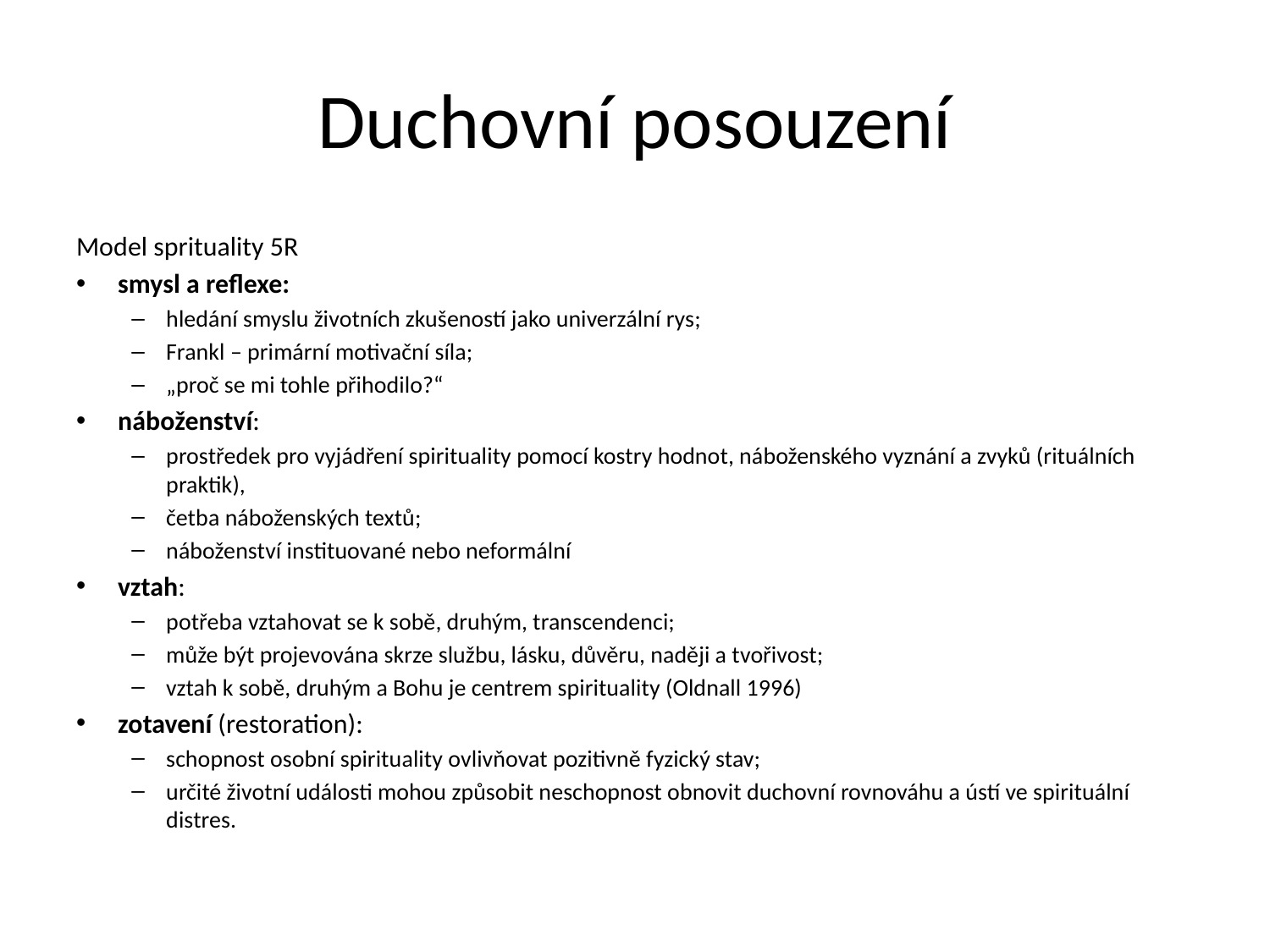

# Duchovní posouzení
Model sprituality 5R
smysl a reflexe:
hledání smyslu životních zkušeností jako univerzální rys;
Frankl – primární motivační síla;
„proč se mi tohle přihodilo?“
náboženství:
prostředek pro vyjádření spirituality pomocí kostry hodnot, náboženského vyznání a zvyků (rituálních praktik),
četba náboženských textů;
náboženství instituované nebo neformální
vztah:
potřeba vztahovat se k sobě, druhým, transcendenci;
může být projevována skrze službu, lásku, důvěru, naději a tvořivost;
vztah k sobě, druhým a Bohu je centrem spirituality (Oldnall 1996)
zotavení (restoration):
schopnost osobní spirituality ovlivňovat pozitivně fyzický stav;
určité životní události mohou způsobit neschopnost obnovit duchovní rovnováhu a ústí ve spirituální distres.